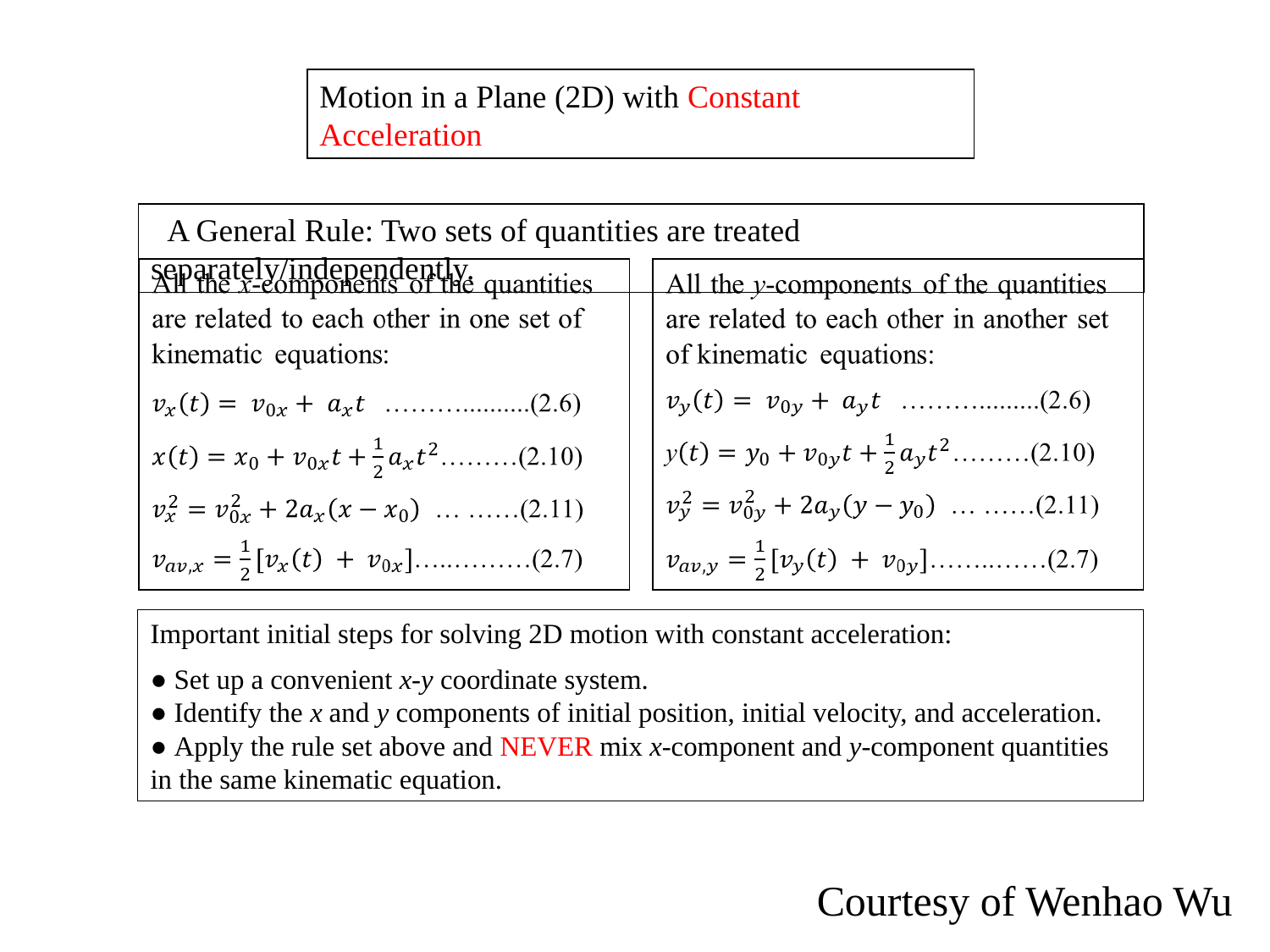

Motion in a Plane (2D) with Constant Acceleration
  A General Rule: Two sets of quantities are treated separately/independently.

Important initial steps for solving 2D motion with constant acceleration:

● Set up a convenient x-y coordinate system.
● Identify the x and y components of initial position, initial velocity, and acceleration.
● Apply the rule set above and NEVER mix x-component and y-component quantities in the same kinematic equation.
Courtesy of Wenhao Wu